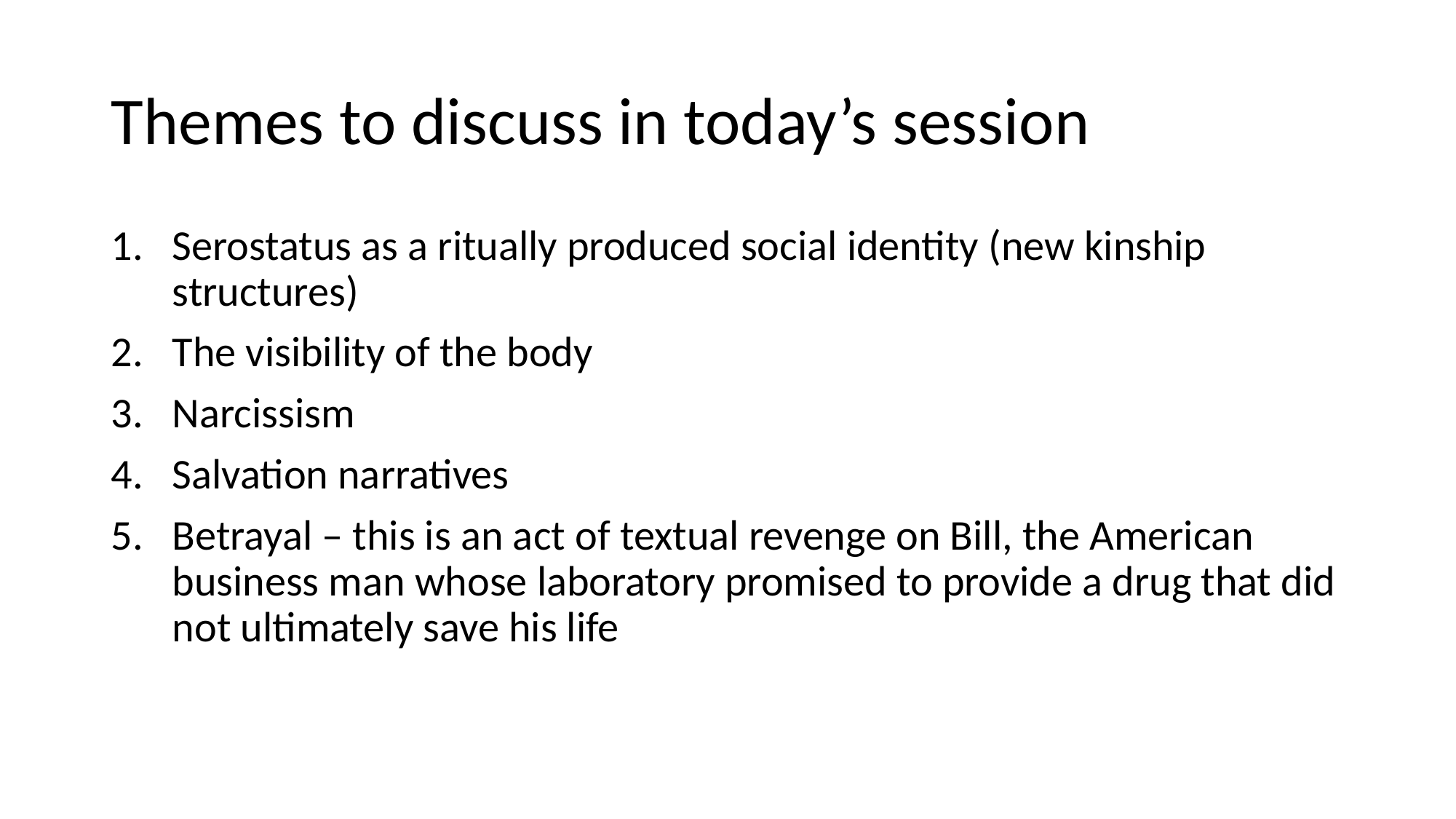

# Themes to discuss in today’s session
Serostatus as a ritually produced social identity (new kinship structures)
The visibility of the body
Narcissism
Salvation narratives
Betrayal – this is an act of textual revenge on Bill, the American business man whose laboratory promised to provide a drug that did not ultimately save his life